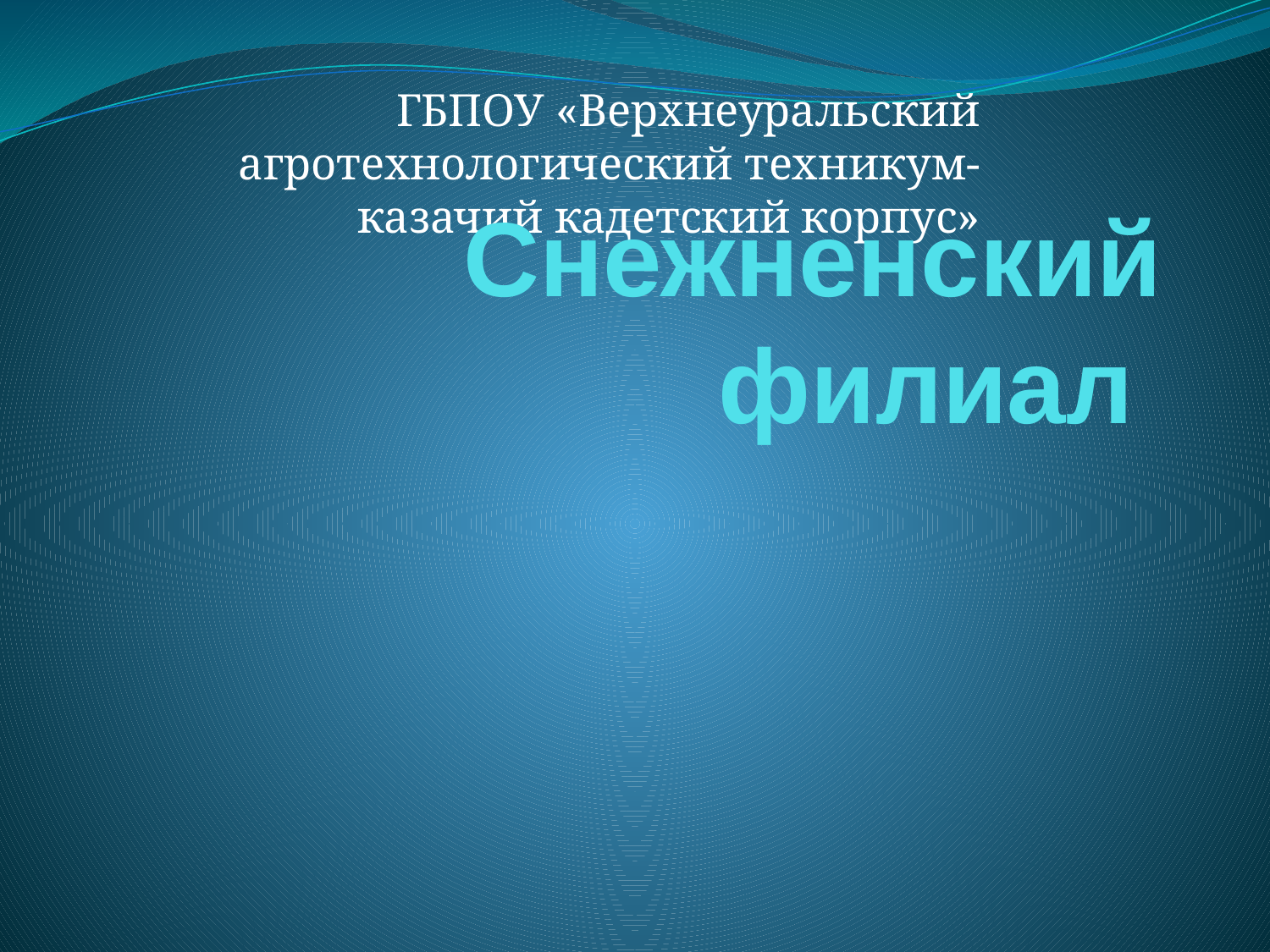

ГБПОУ «Верхнеуральский агротехнологический техникум-казачий кадетский корпус»
# Снежненский филиал